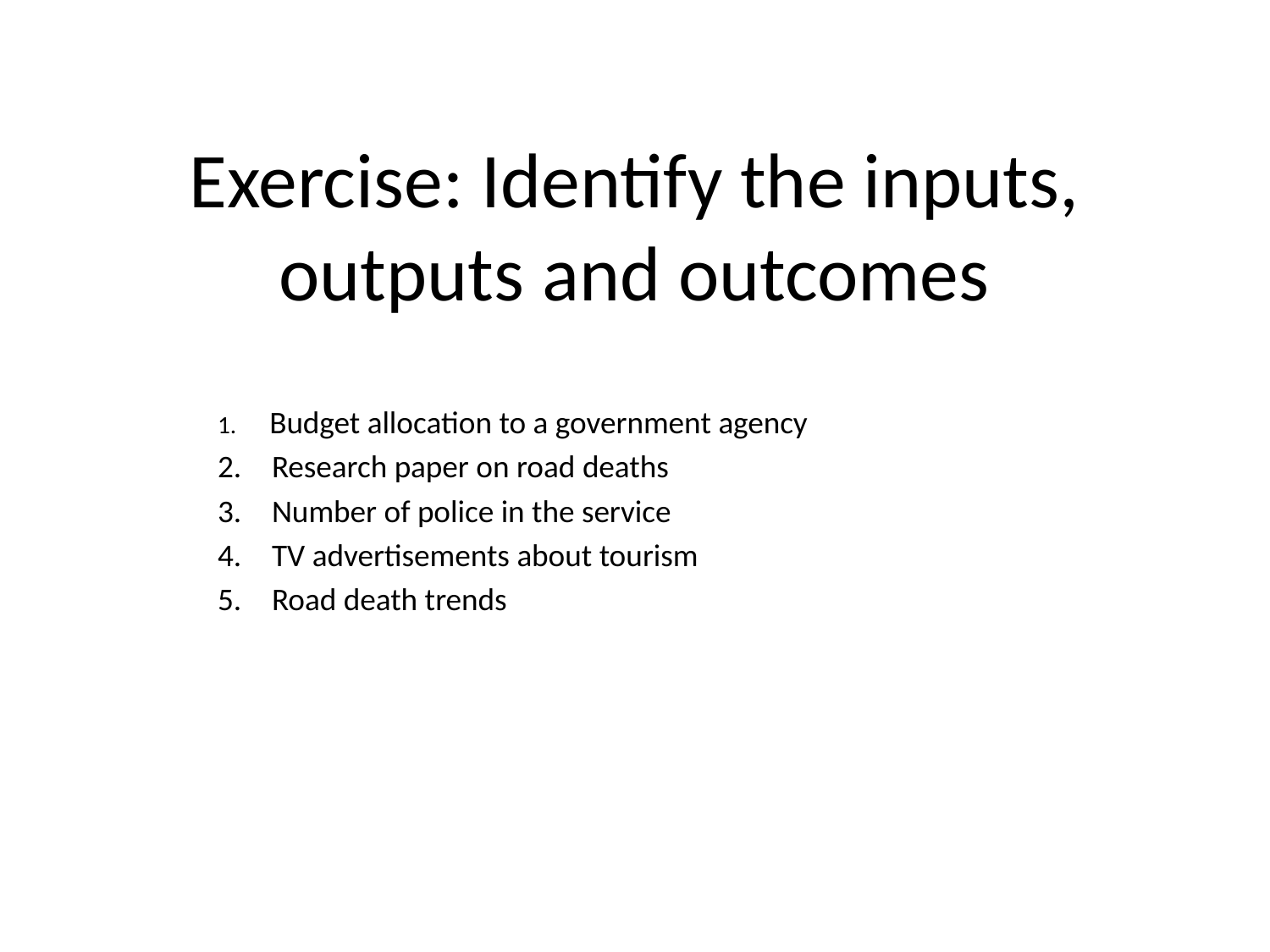

# Exercise: Identify the inputs, outputs and outcomes
1.      Budget allocation to a government agency
2.	Research paper on road deaths
3.	Number of police in the service
4.	TV advertisements about tourism
5.	Road death trends